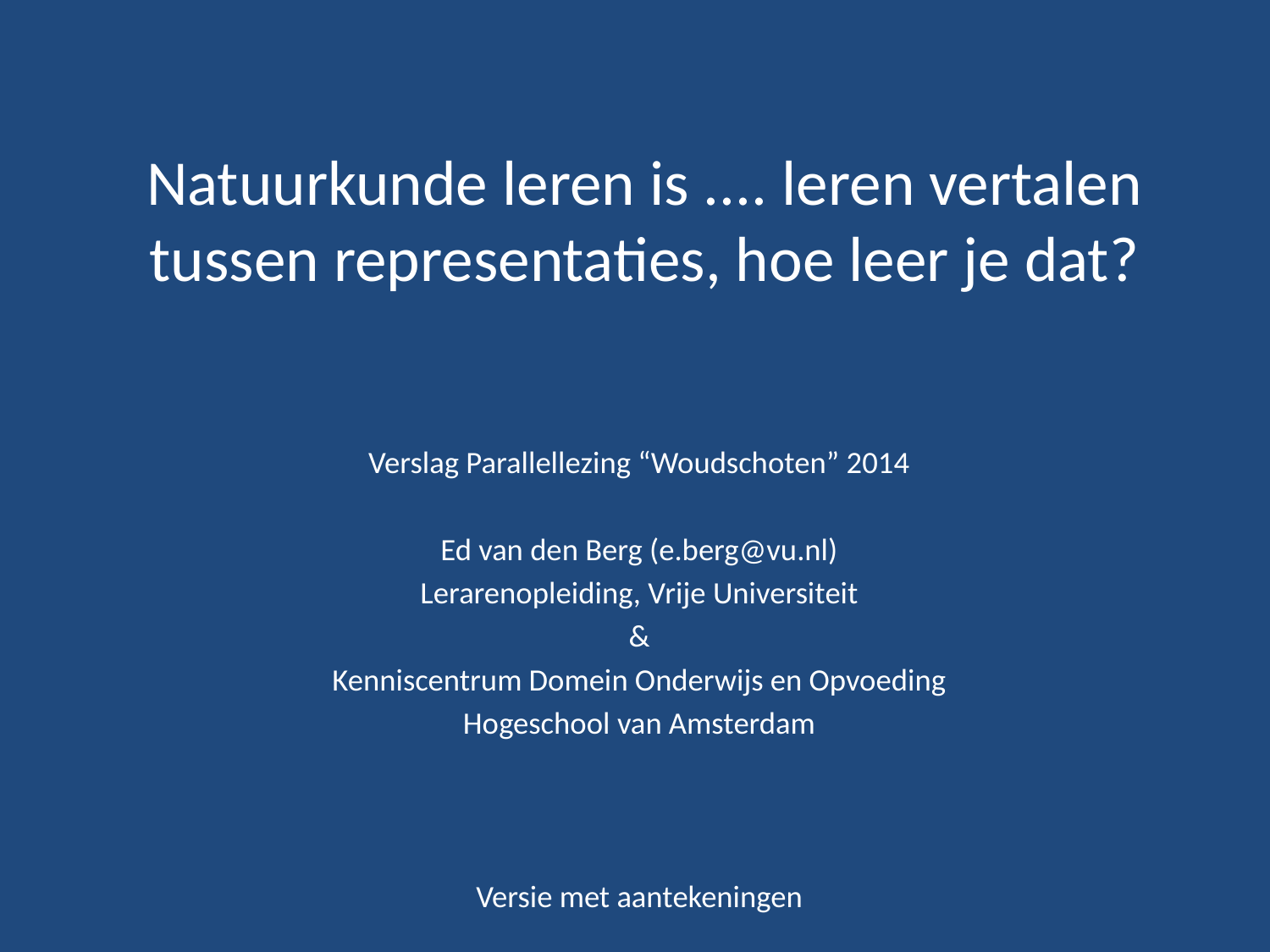

# Natuurkunde leren is .... leren vertalen tussen representaties, hoe leer je dat?
Verslag Parallellezing “Woudschoten” 2014

Ed van den Berg (e.berg@vu.nl)
Lerarenopleiding, Vrije Universiteit
&
Kenniscentrum Domein Onderwijs en Opvoeding
Hogeschool van Amsterdam

Versie met aantekeningen